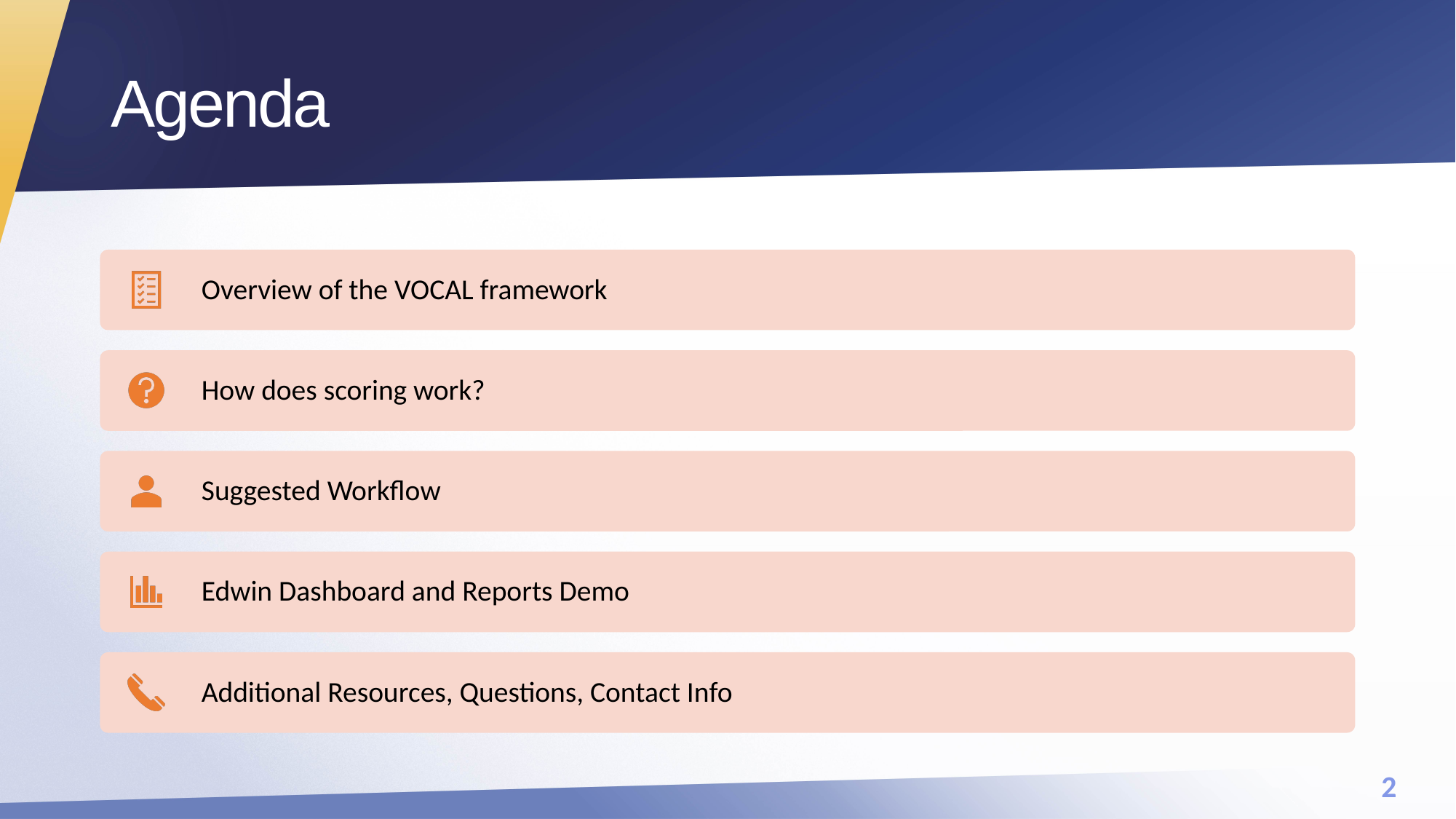

# Agenda
Overview of the VOCAL framework
How does scoring work?
Suggested Workflow
Edwin Dashboard and Reports Demo
Additional Resources, Questions, Contact Info